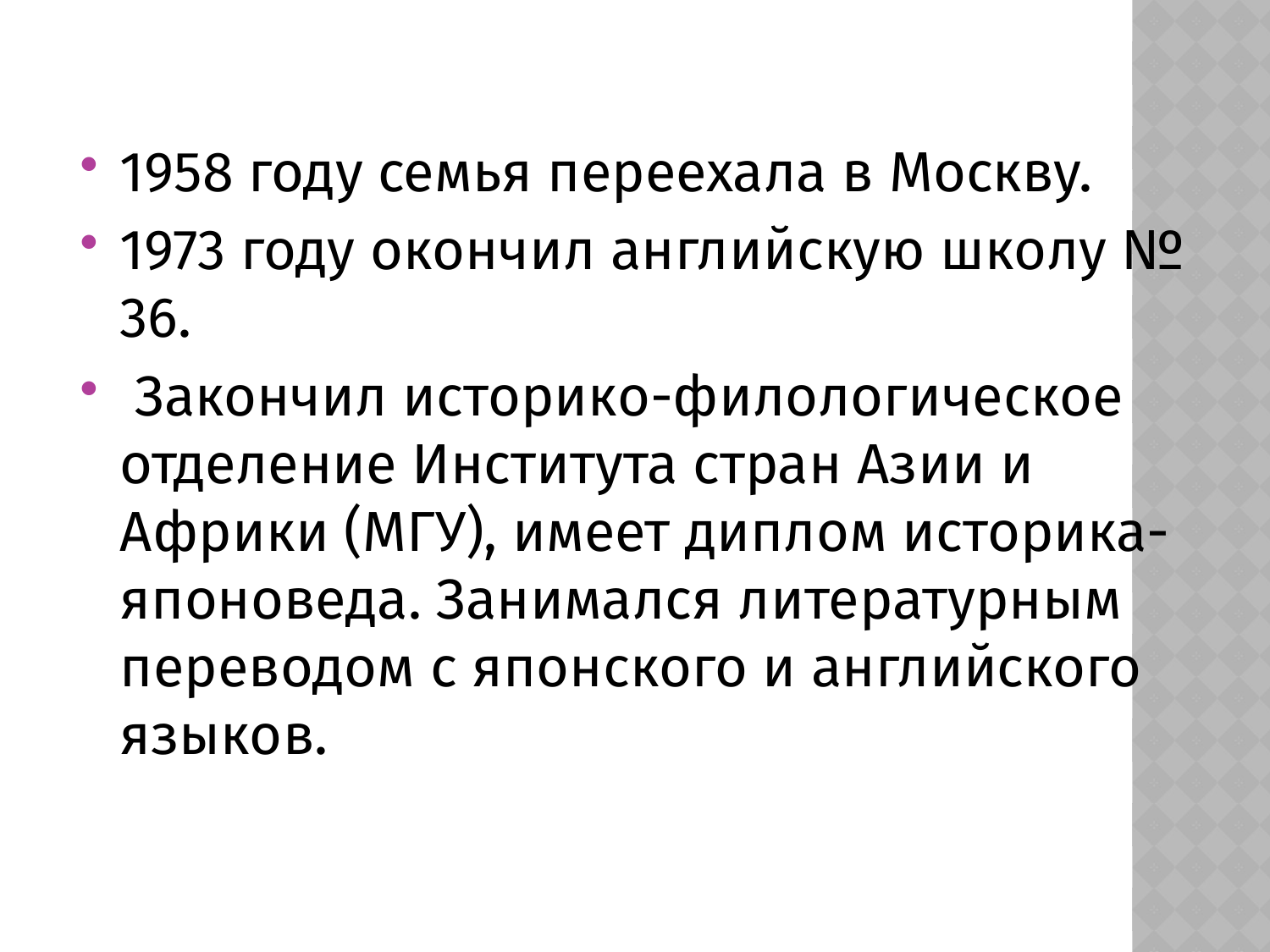

1958 году семья переехала в Москву.
1973 году окончил английскую школу № 36.
 Закончил историко-филологическое отделение Института стран Азии и Африки (МГУ), имеет диплом историка-японоведа. Занимался литературным переводом с японского и английского языков.